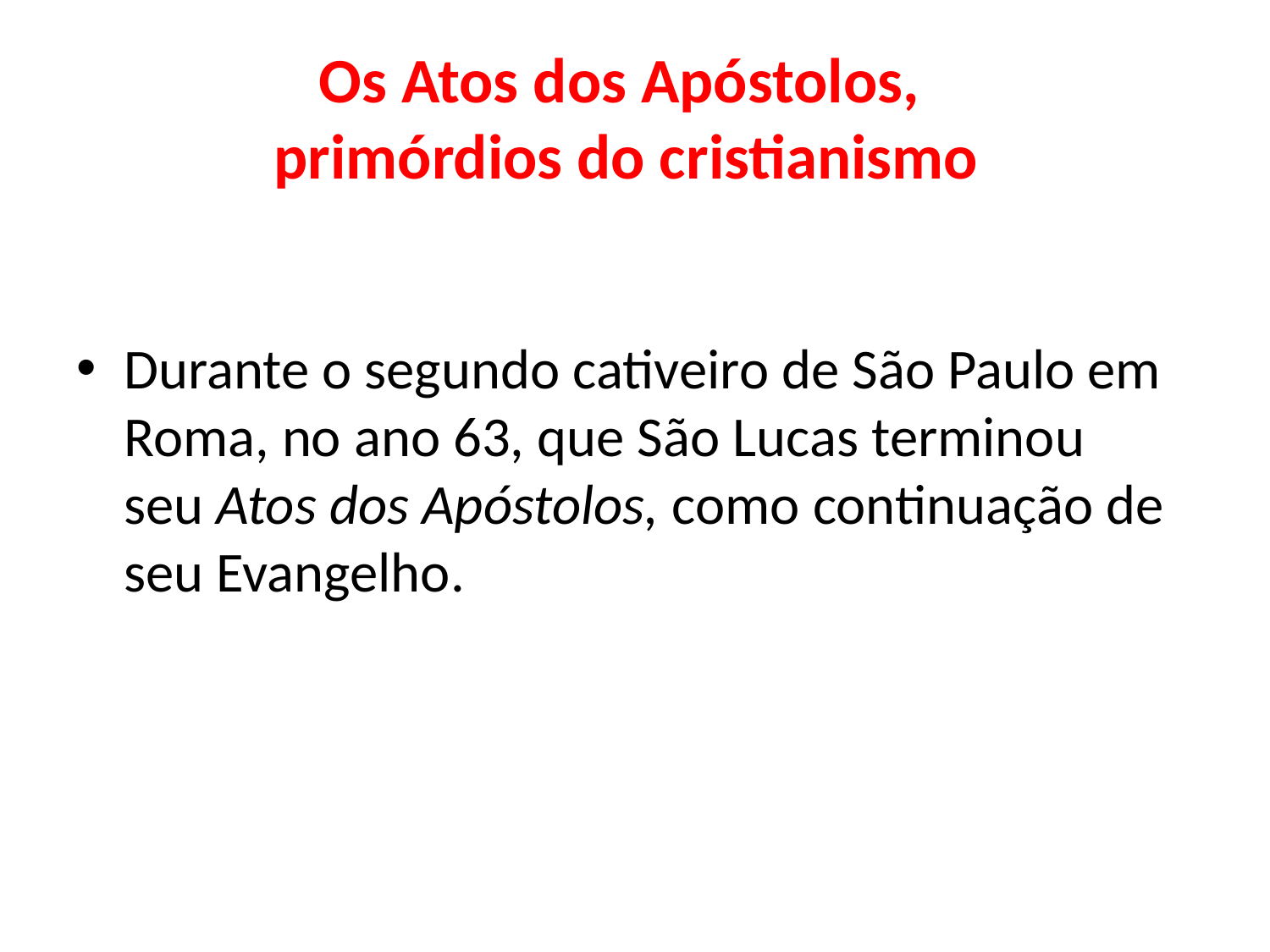

# Os Atos dos Apóstolos, primórdios do cristianismo
Durante o segundo cativeiro de São Paulo em Roma, no ano 63, que São Lucas terminou seu Atos dos Apóstolos, como continuação de seu Evangelho.